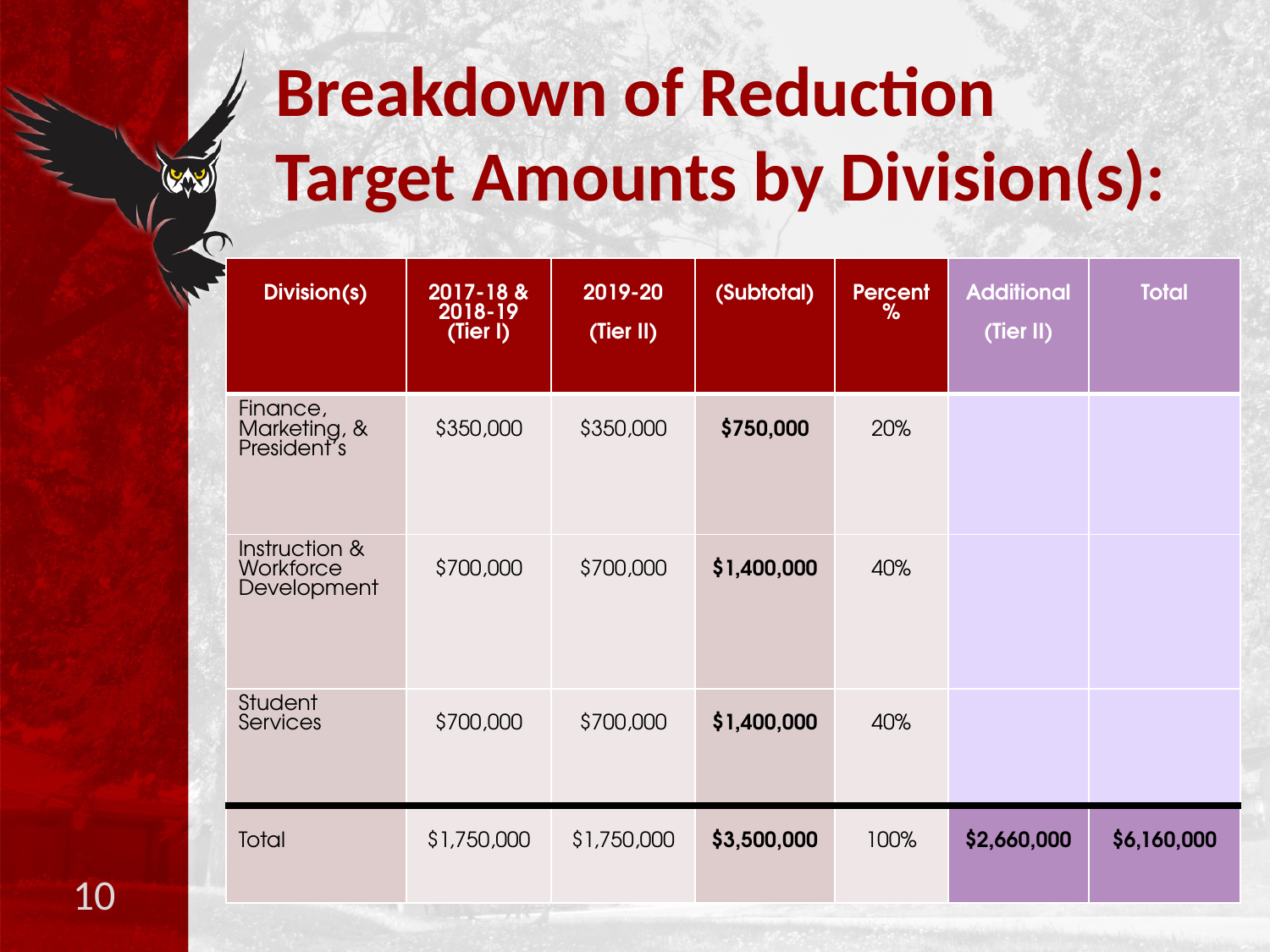

# Breakdown of Reduction Target Amounts by Division(s):
| Division(s) | 2017-18 & 2018-19 (Tier I) | 2019-20 (Tier II) | (Subtotal) | Percent % | Additional (Tier II) | Total |
| --- | --- | --- | --- | --- | --- | --- |
| Finance, Marketing, & President’s | $350,000 | $350,000 | $750,000 | 20% |  |  |
| Instruction & Workforce Development | $700,000 | $700,000 | $1,400,000 | 40% |  |  |
| Student Services | $700,000 | $700,000 | $1,400,000 | 40% |  |  |
| Total | $1,750,000 | $1,750,000 | $3,500,000 | 100% | $2,660,000 | $6,160,000 |